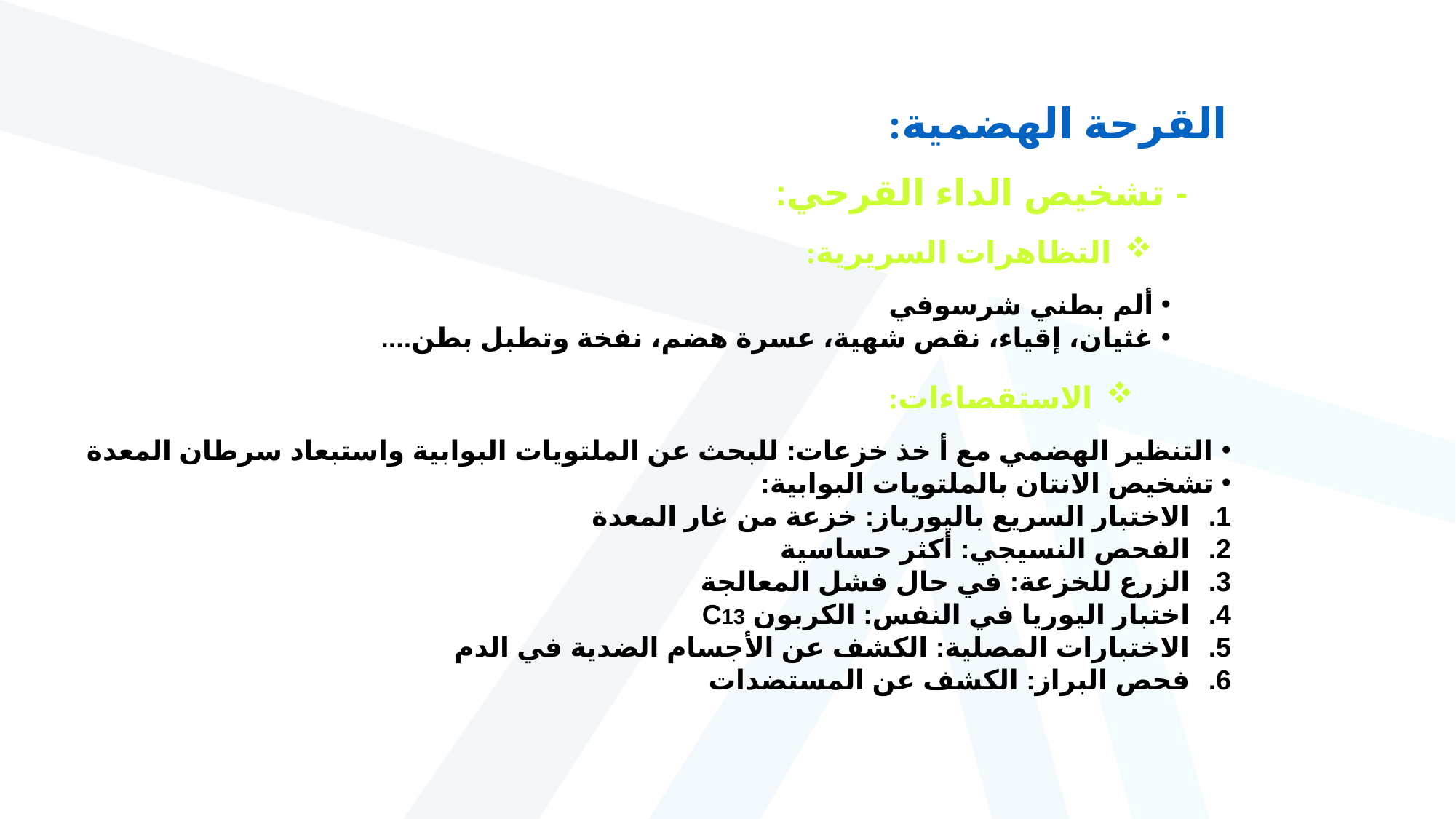

القرحة الهضمية:
- تشخيص الداء القرحي:
التظاهرات السريرية:
 ألم بطني شرسوفي
 غثيان، إقياء، نقص شهية، عسرة هضم، نفخة وتطبل بطن....
الاستقصاءات:
 التنظير الهضمي مع أ خذ خزعات: للبحث عن الملتويات البوابية واستبعاد سرطان المعدة
 تشخيص الانتان بالملتويات البوابية:
الاختبار السريع باليورياز: خزعة من غار المعدة
الفحص النسيجي: أكثر حساسية
الزرع للخزعة: في حال فشل المعالجة
اختبار اليوريا في النفس: الكربون C13
الاختبارات المصلية: الكشف عن الأجسام الضدية في الدم
فحص البراز: الكشف عن المستضدات